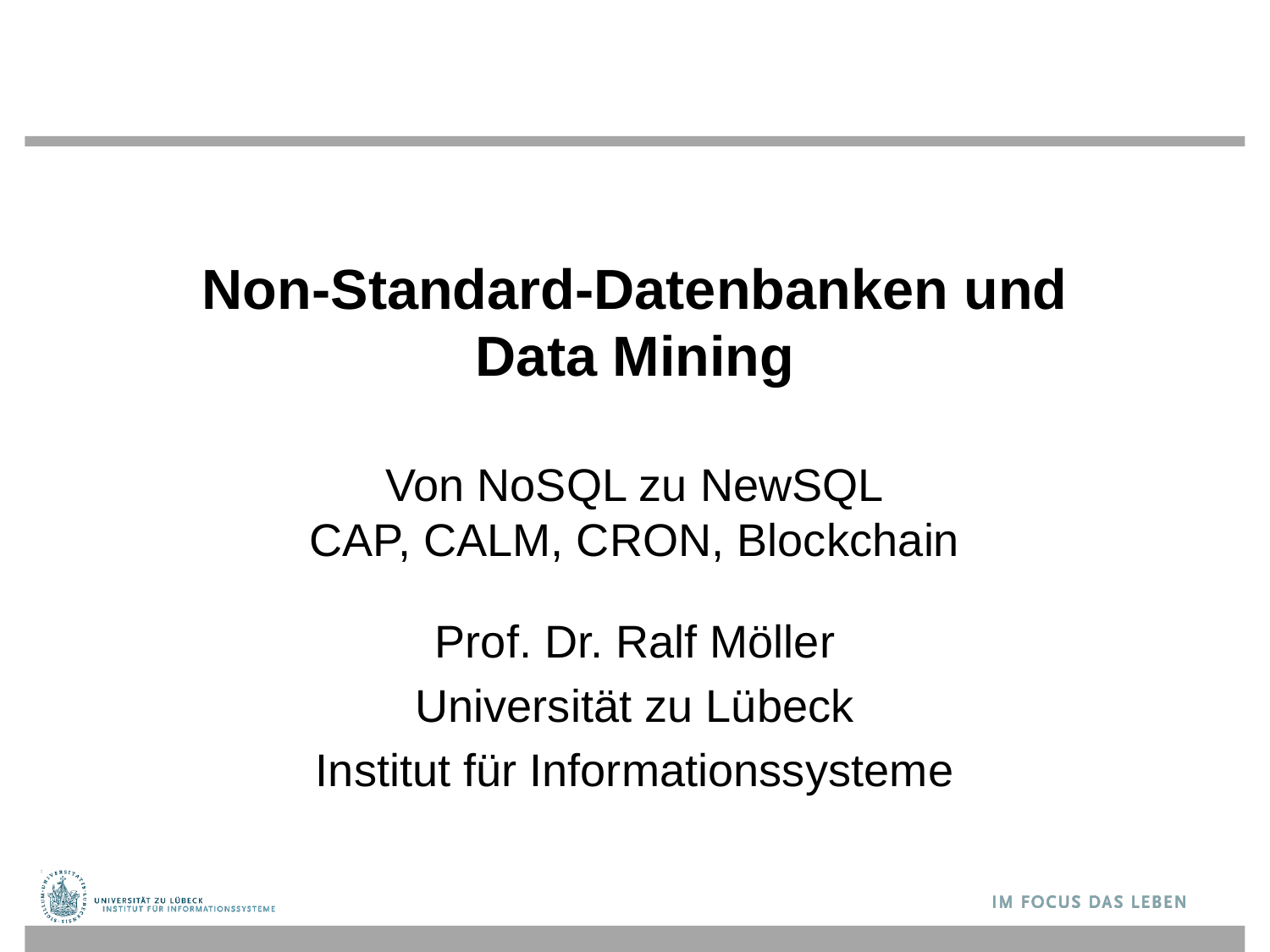

# Non-Standard-Datenbanken und Data Mining Von NoSQL zu NewSQL CAP, CALM, CRON, Blockchain
Prof. Dr. Ralf Möller
Universität zu Lübeck
Institut für Informationssysteme